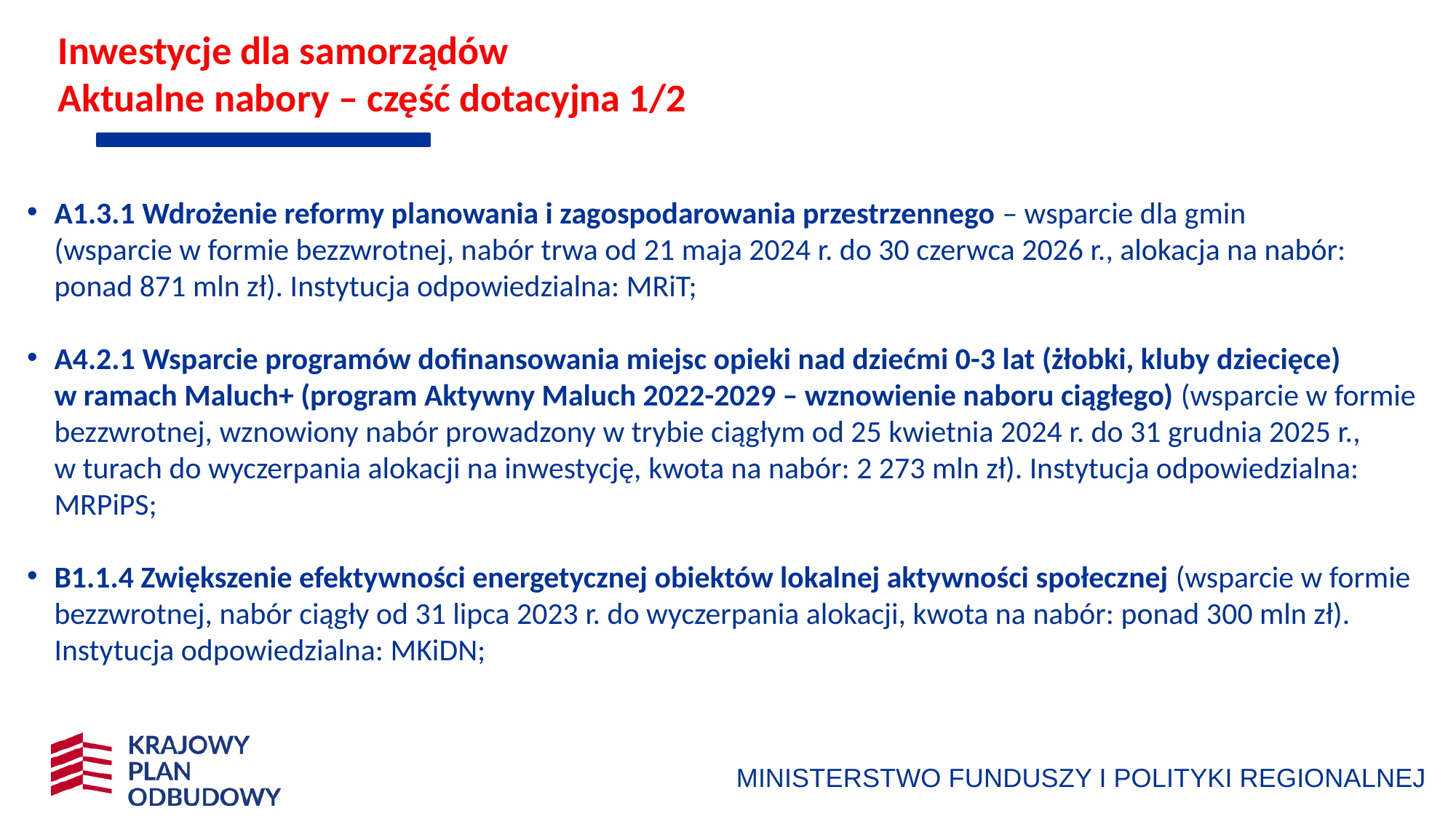

# Inwestycje dla samorządów Aktualne nabory – część dotacyjna 1/2

A1.3.1 Wdrożenie reformy planowania i zagospodarowania przestrzennego – wsparcie dla gmin
(wsparcie w formie bezzwrotnej, nabór trwa od 21 maja 2024 r. do 30 czerwca 2026 r., alokacja na nabór: ponad 871 mln zł). Instytucja odpowiedzialna: MRiT;

A4.2.1 Wsparcie programów dofinansowania miejsc opieki nad dziećmi 0-3 lat (żłobki, kluby dziecięce)
w ramach Maluch+ (program Aktywny Maluch 2022-2029 – wznowienie naboru ciągłego) (wsparcie w formie bezzwrotnej, wznowiony nabór prowadzony w trybie ciągłym od 25 kwietnia 2024 r. do 31 grudnia 2025 r.,
w turach do wyczerpania alokacji na inwestycję, kwota na nabór: 2 273 mln zł). Instytucja odpowiedzialna: MRPiPS;

B1.1.4 Zwiększenie efektywności energetycznej obiektów lokalnej aktywności społecznej (wsparcie w formie bezzwrotnej, nabór ciągły od 31 lipca 2023 r. do wyczerpania alokacji, kwota na nabór: ponad 300 mln zł).
Instytucja odpowiedzialna: MKiDN;